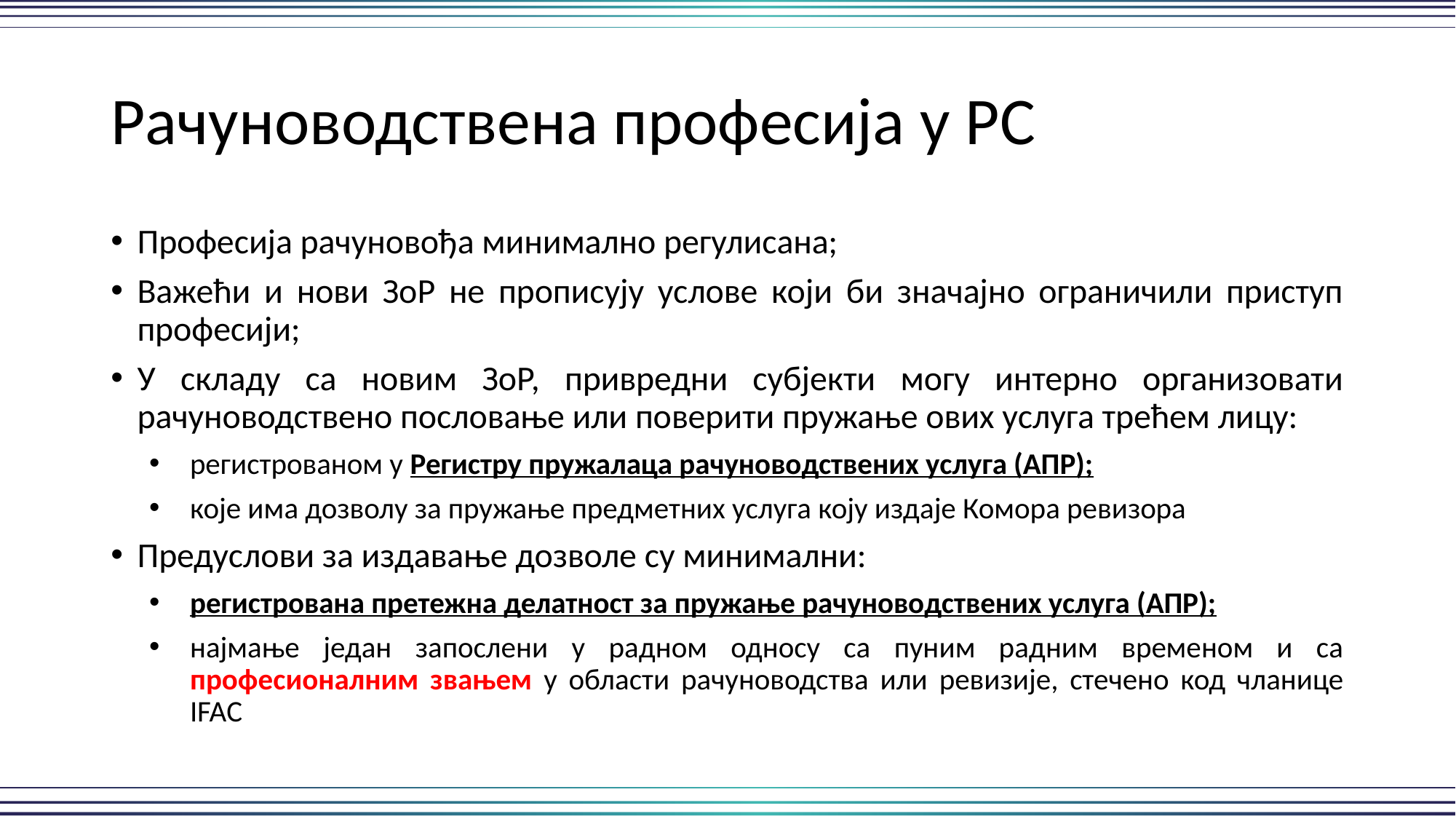

# Рачуноводствена професија у РС
Професија рачуновођа минимално регулисана;
Важећи и нови ЗоР не прописују услове који би значајно ограничили приступ професији;
У складу са новим ЗоР, привредни субјекти могу интерно организовати рачуноводствено пословање или поверити пружање ових услуга трећем лицу:
регистрованом у Регистру пружалаца рачуноводствених услуга (АПР);
које има дозволу за пружање предметних услуга коју издаје Комора ревизора
Предуслови за издавање дозволе су минимални:
регистрована претежна делатност за пружање рачуноводствених услуга (АПР);
најмање један запослени у радном односу са пуним радним временом и са професионалним звањем у области рачуноводства или ревизије, стечено код чланице IFAC